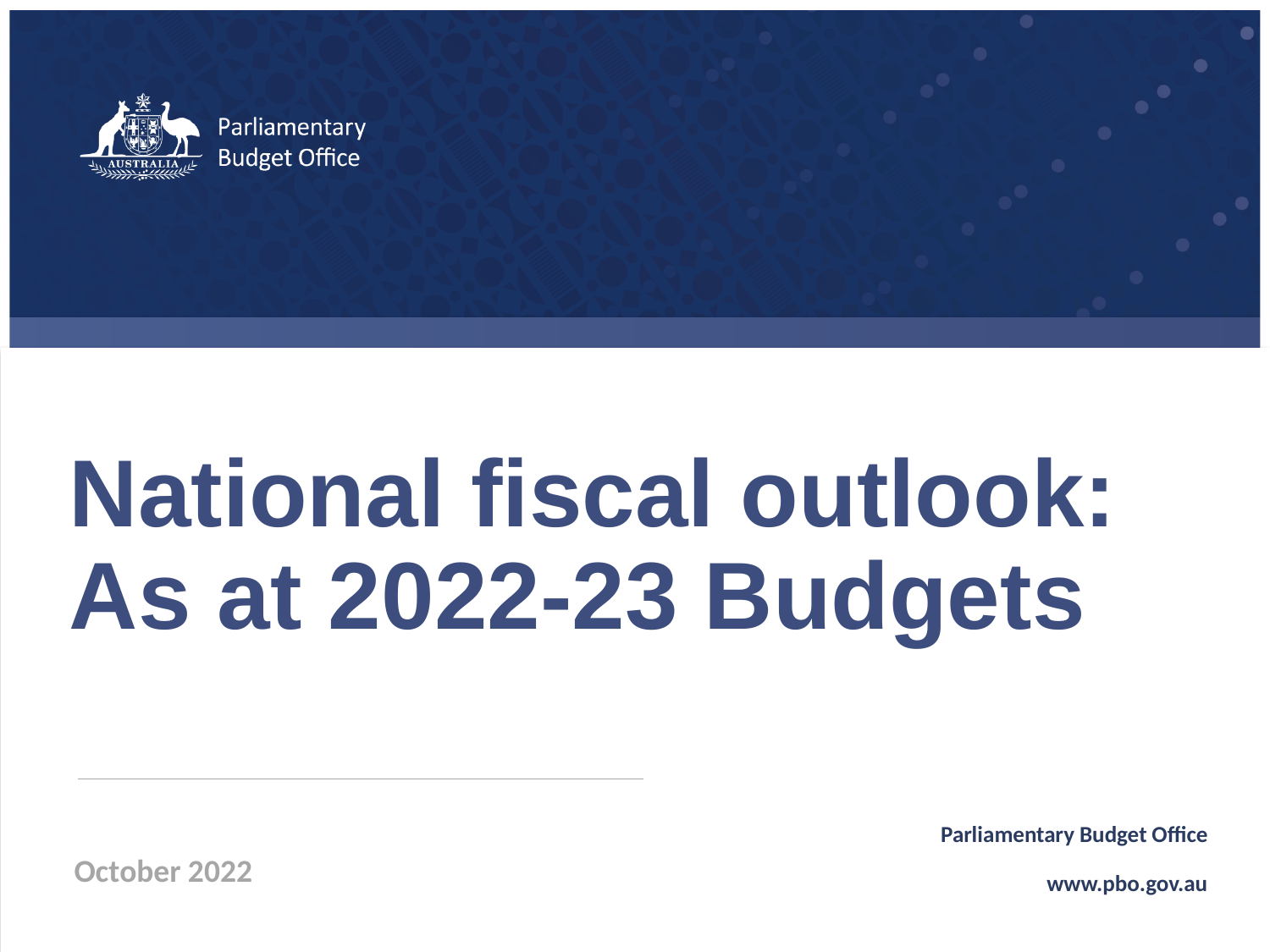

National fiscal outlook: As at 2022-23 Budgets
Parliamentary Budget Office
www.pbo.gov.au
October 2022